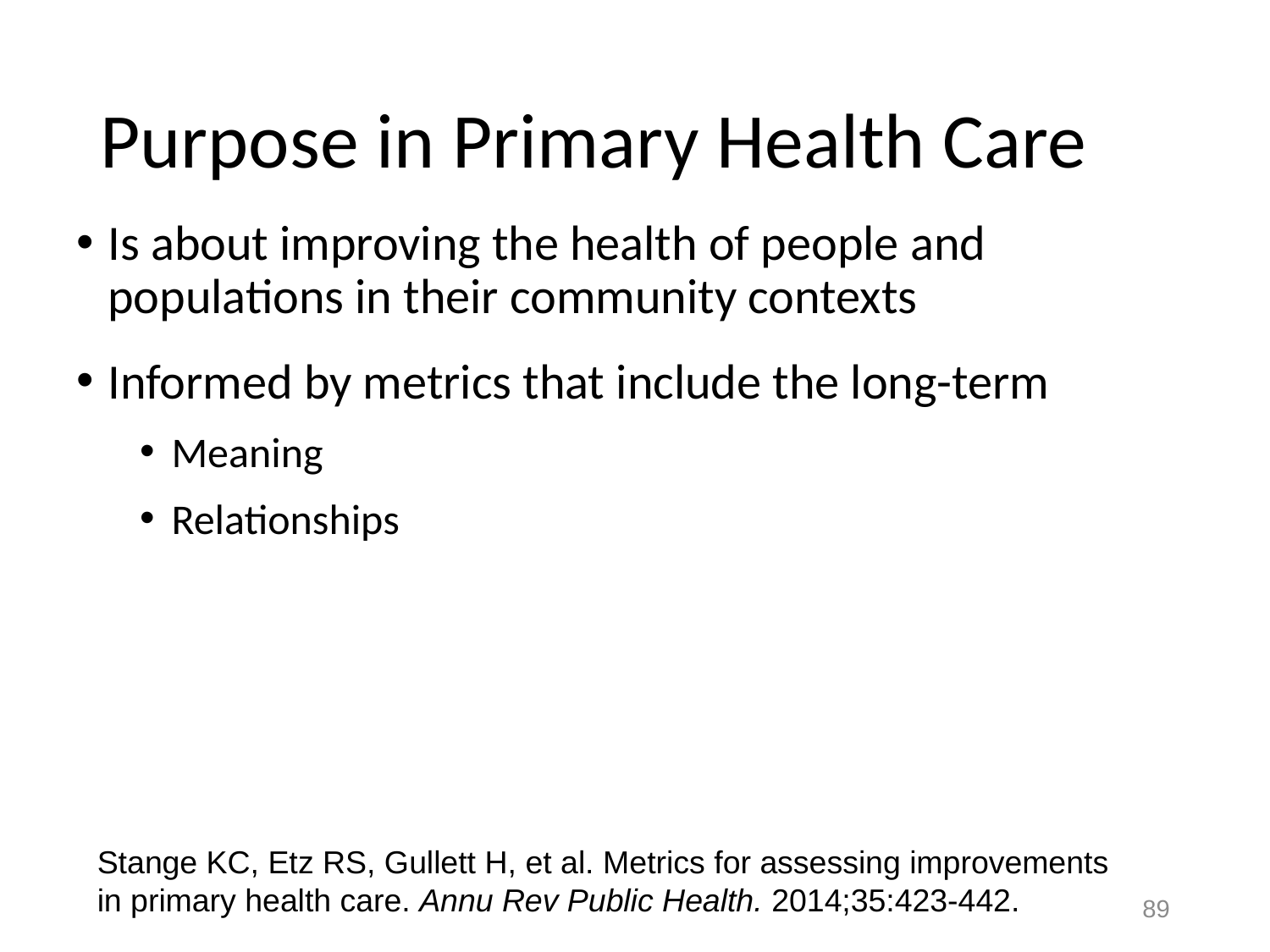

# Purpose in Primary Health Care
Is about improving the health of people and populations in their community contexts
Informed by metrics that include the long-term
Meaning
Relationships

Stange KC, Etz RS, Gullett H, et al. Metrics for assessing improvements in primary health care. Annu Rev Public Health. 2014;35:423-442.
89